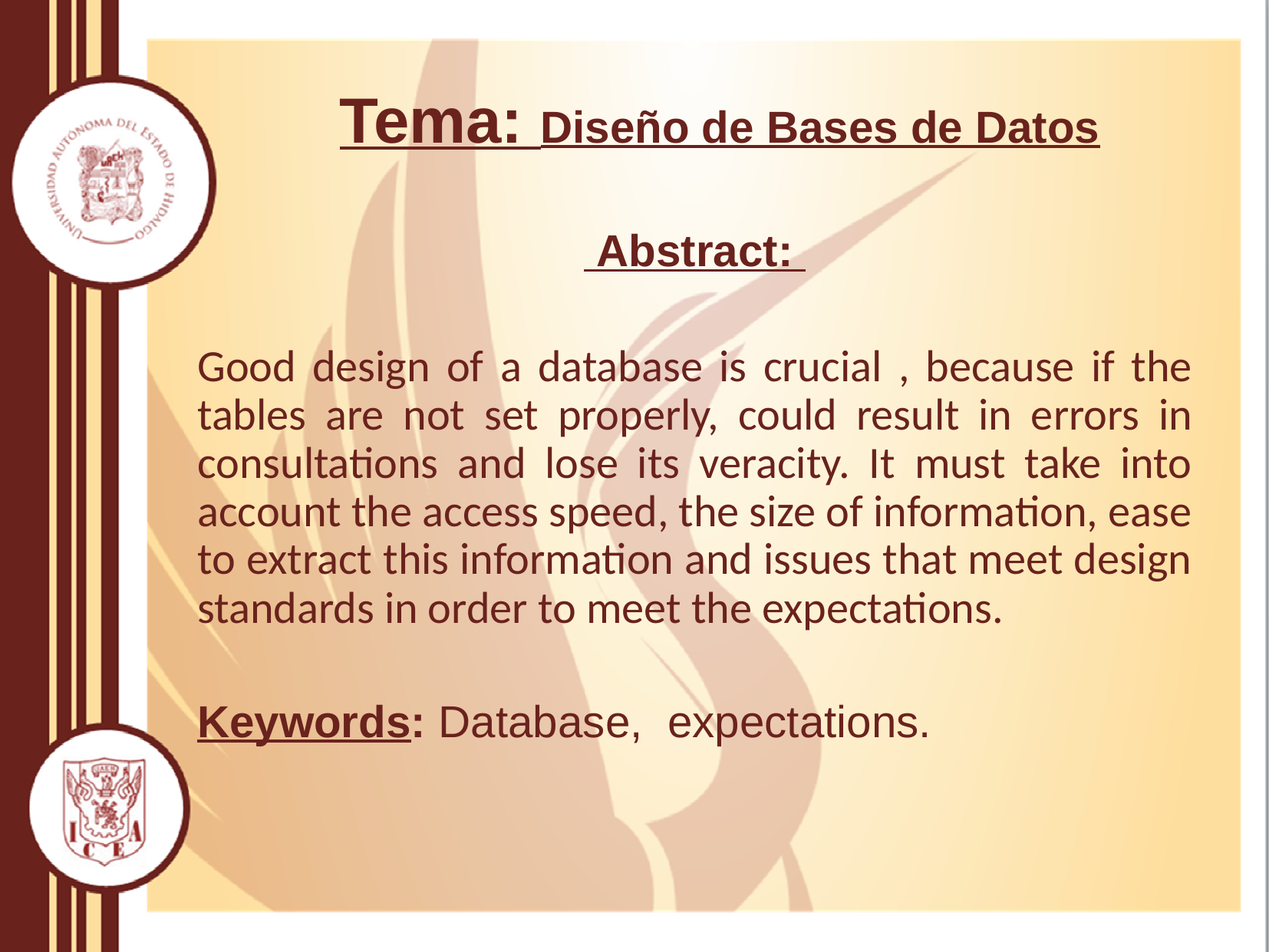

# Tema: Diseño de Bases de Datos
 Abstract:

Good design of a database is crucial , because if the tables are not set properly, could result in errors in consultations and lose its veracity. It must take into account the access speed, the size of information, ease to extract this information and issues that meet design standards in order to meet the expectations.

Keywords: Database,  expectations.